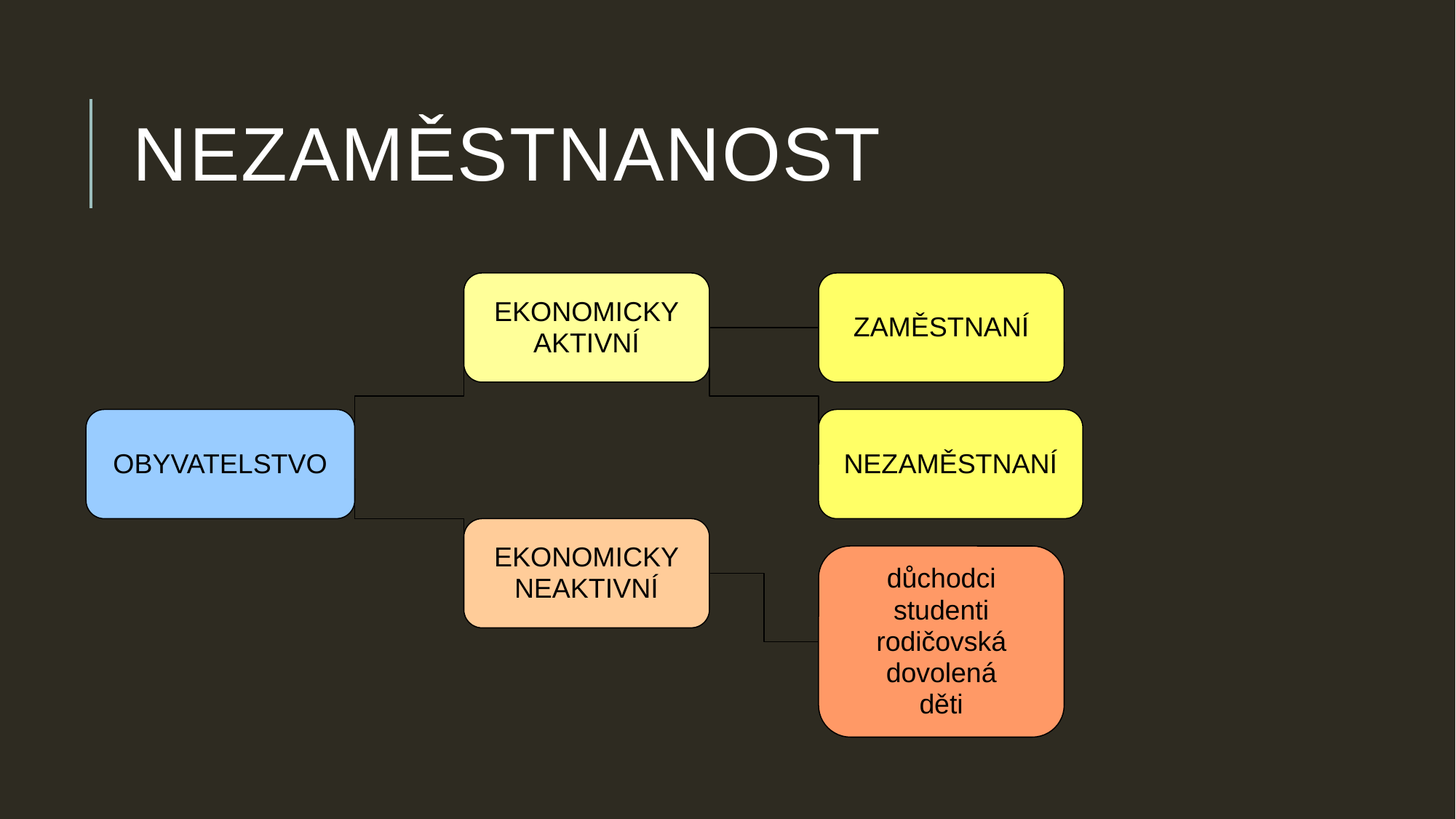

# nezaměstnanost

EKONOMICKY
AKTIVNÍ
ZAMĚSTNANÍ
OBYVATELSTVO
NEZAMĚSTNANÍ
EKONOMICKY
NEAKTIVNÍ
důchodci
studenti
rodičovská dovolená
děti